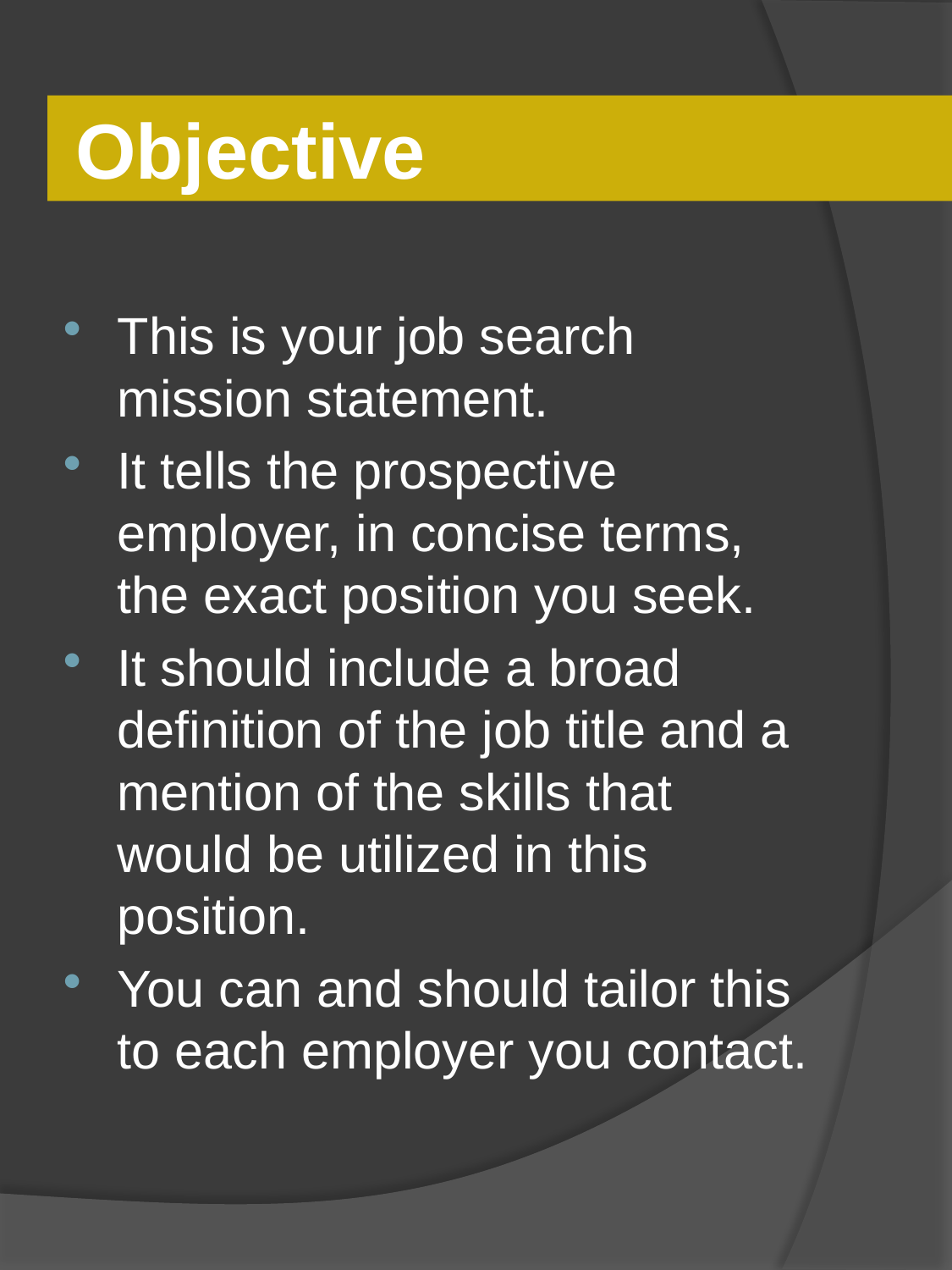

Objective
This is your job search mission statement.
It tells the prospective employer, in concise terms, the exact position you seek.
It should include a broad definition of the job title and a mention of the skills that would be utilized in this position.
You can and should tailor this to each employer you contact.